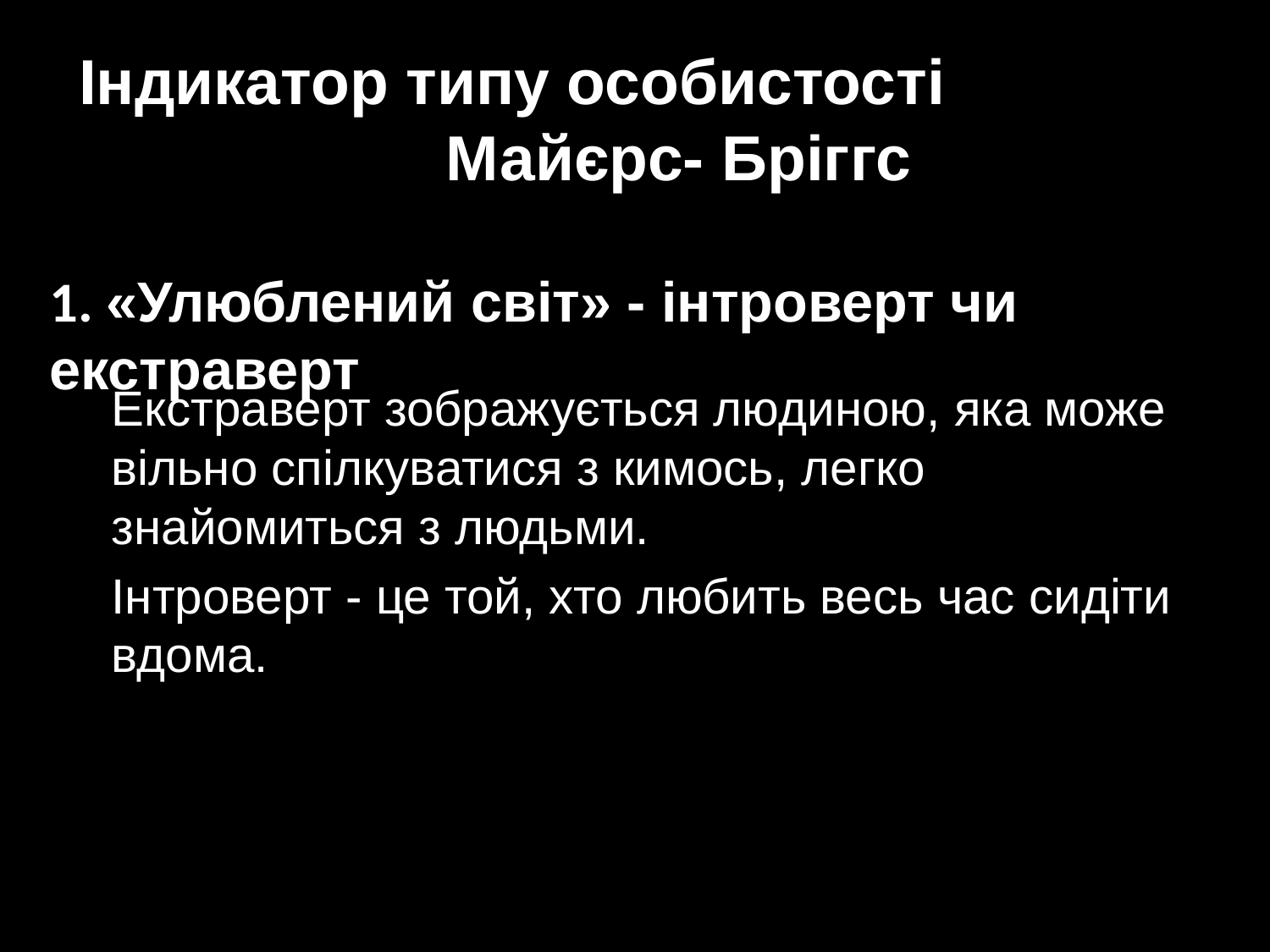

# Індикатор типу особистості                    Майєрс- Бріггс
1. «Улюблений світ» - інтроверт чи екстраверт

Екстраверт зображується людиною, яка може вільно спілкуватися з кимось, легко знайомиться з людьми.
Інтроверт - це той, хто любить весь час сидіти вдома.